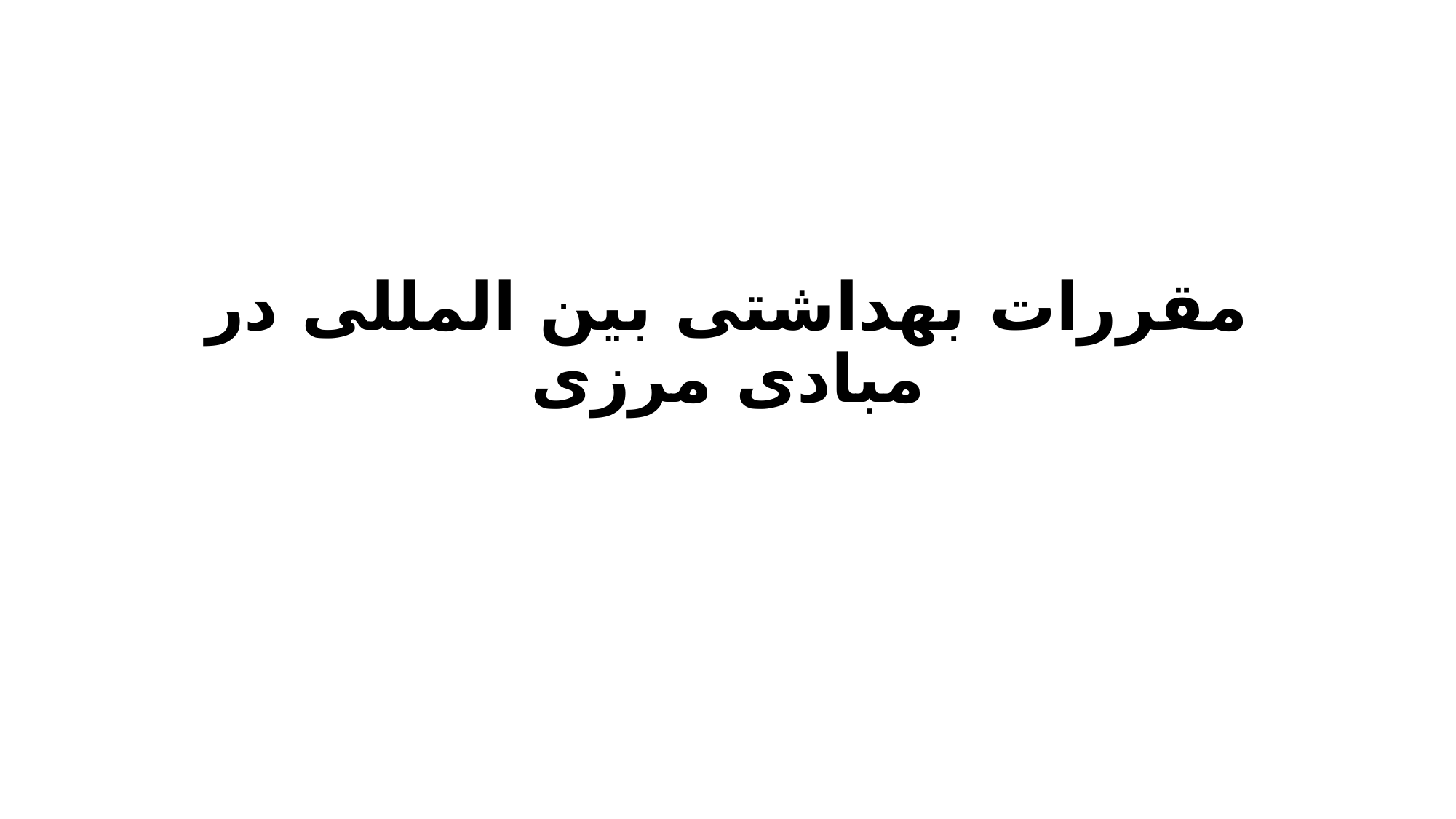

# مقررات بهداشتی بین المللی در مبادی مرزی